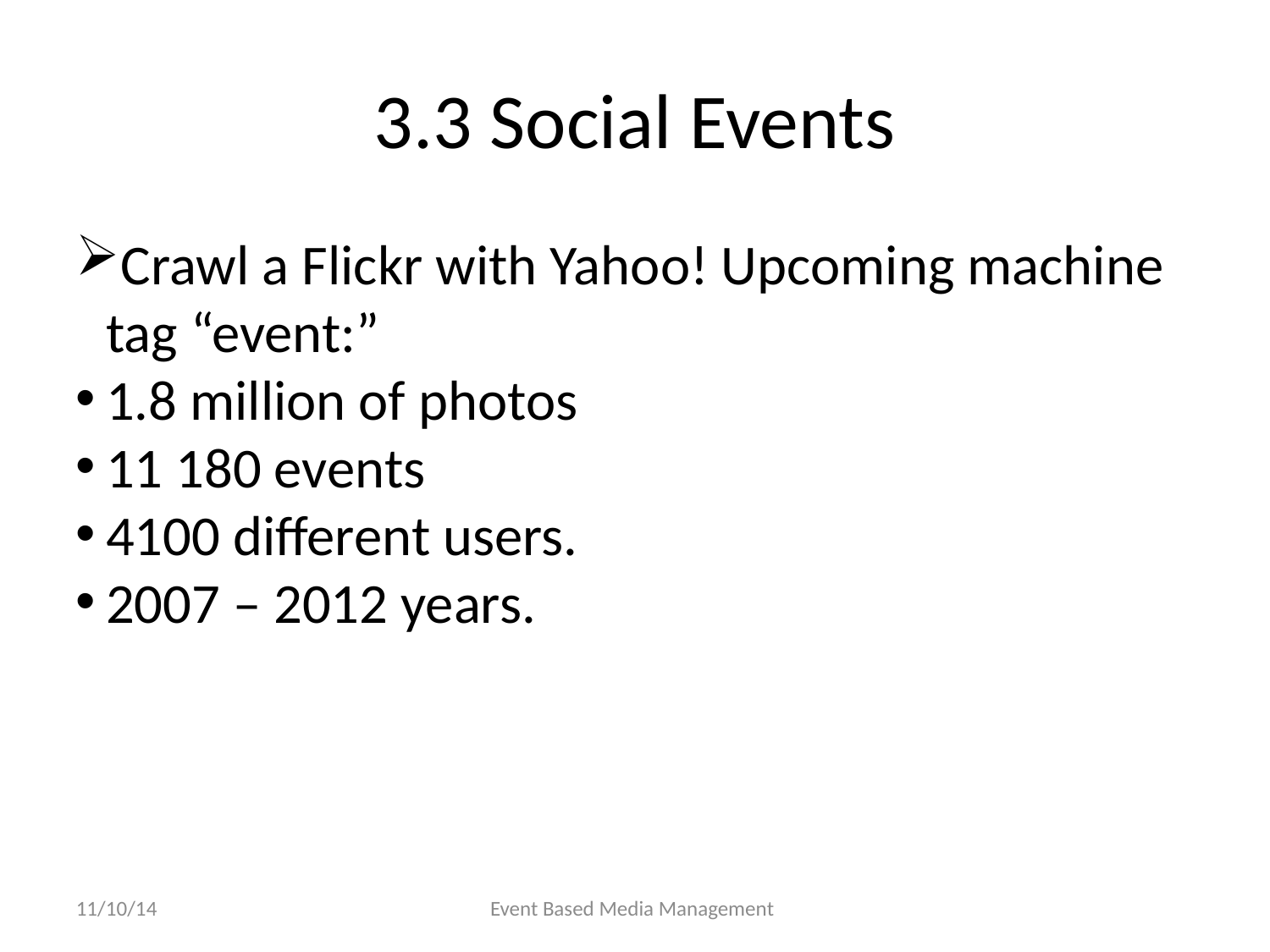

3.3 Social Events
Crawl a Flickr with Yahoo! Upcoming machine tag “event:”
1.8 million of photos
11 180 events
4100 different users.
2007 – 2012 years.
11/10/14
Event Based Media Management